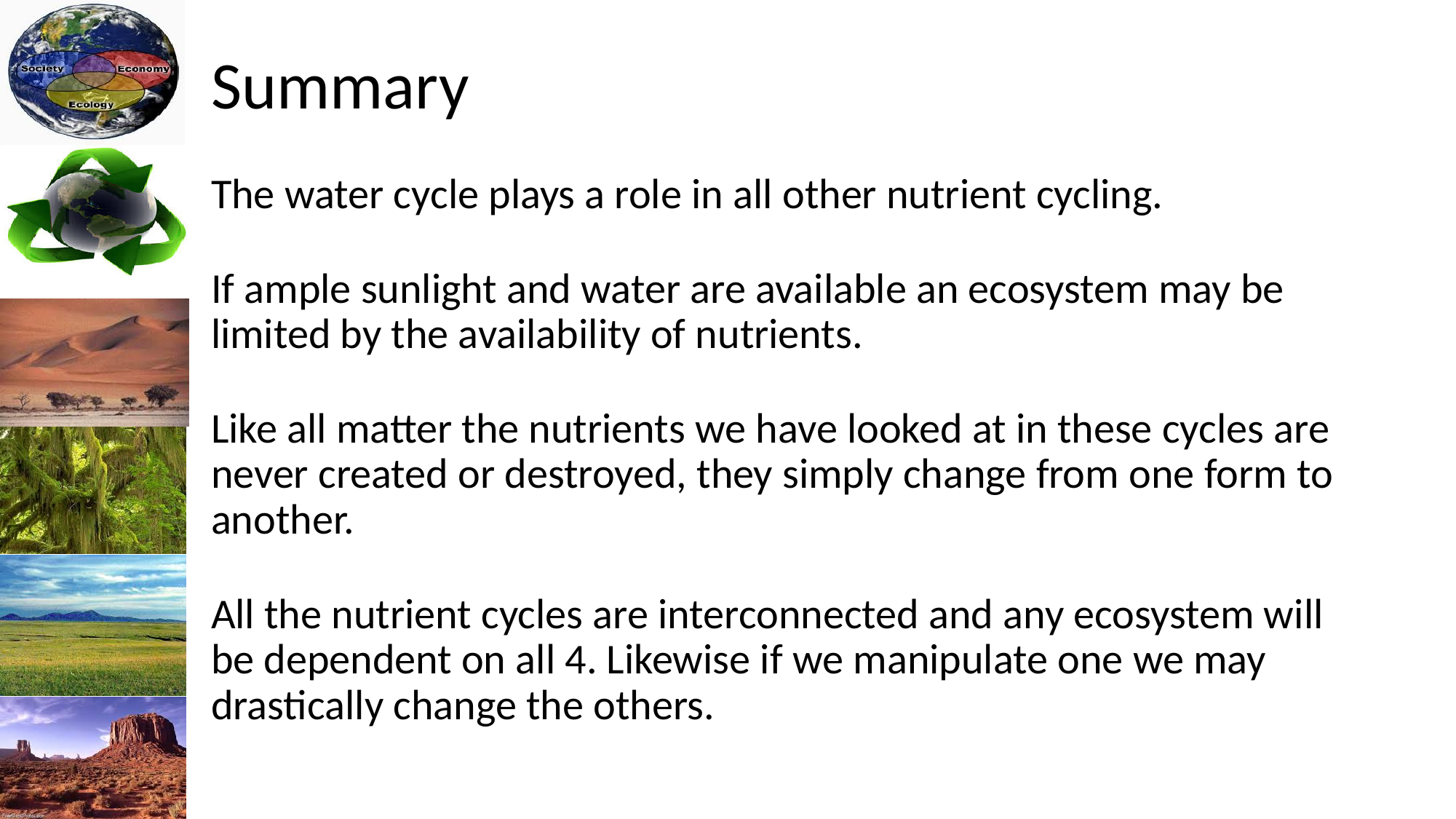

# Summary
The water cycle plays a role in all other nutrient cycling.

If ample sunlight and water are available an ecosystem may be limited by the availability of nutrients.

Like all matter the nutrients we have looked at in these cycles are never created or destroyed, they simply change from one form to another.

All the nutrient cycles are interconnected and any ecosystem will be dependent on all 4. Likewise if we manipulate one we may drastically change the others.